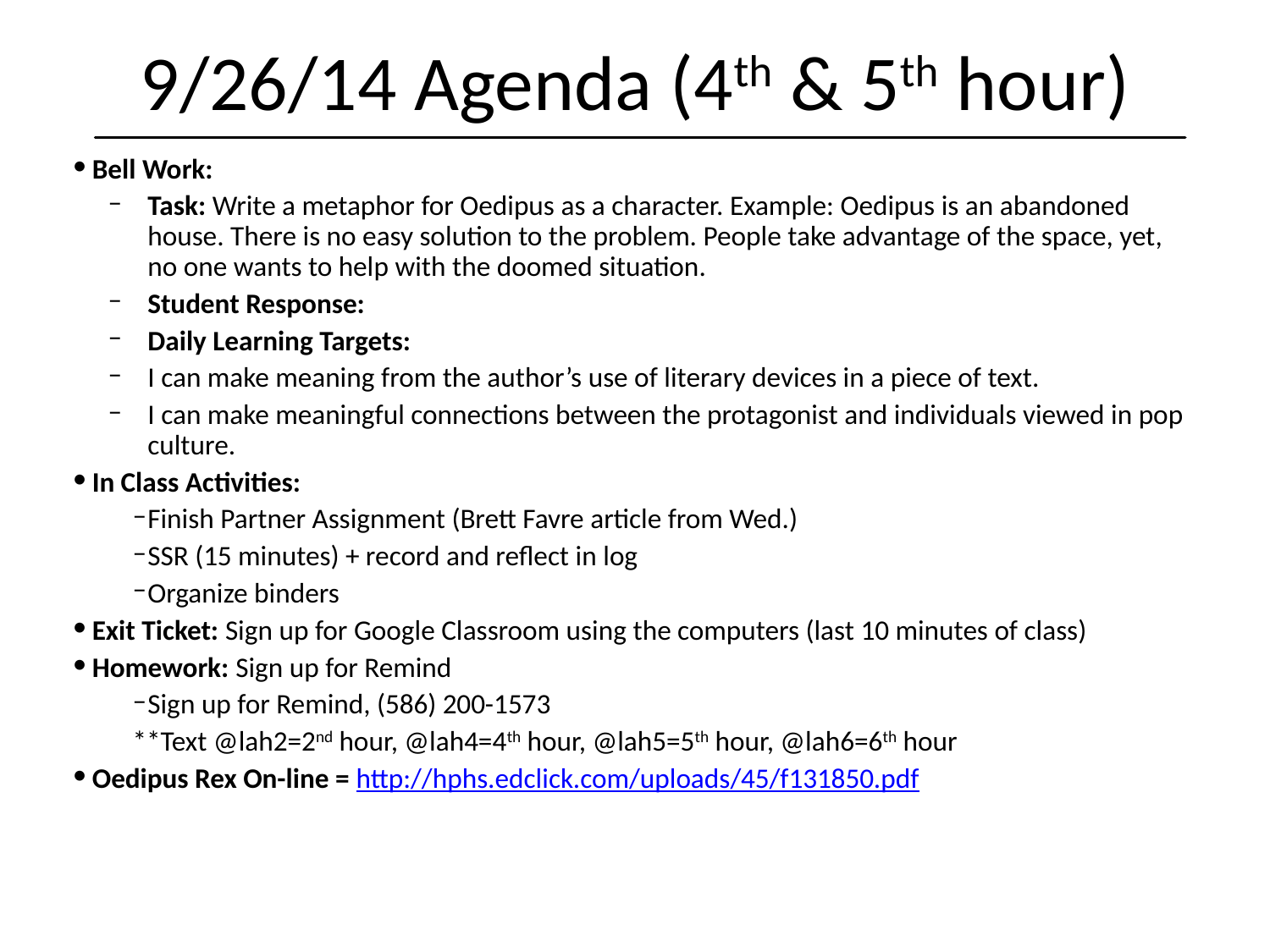

9/26/14 Agenda (4th & 5th hour)
Bell Work:
Task: Write a metaphor for Oedipus as a character. Example: Oedipus is an abandoned house. There is no easy solution to the problem. People take advantage of the space, yet, no one wants to help with the doomed situation.
Student Response:
Daily Learning Targets:
I can make meaning from the author’s use of literary devices in a piece of text.
I can make meaningful connections between the protagonist and individuals viewed in pop culture.
In Class Activities:
Finish Partner Assignment (Brett Favre article from Wed.)
SSR (15 minutes) + record and reflect in log
Organize binders
Exit Ticket: Sign up for Google Classroom using the computers (last 10 minutes of class)
Homework: Sign up for Remind
Sign up for Remind, (586) 200-1573
**Text @lah2=2nd hour, @lah4=4th hour, @lah5=5th hour, @lah6=6th hour
Oedipus Rex On-line = http://hphs.edclick.com/uploads/45/f131850.pdf